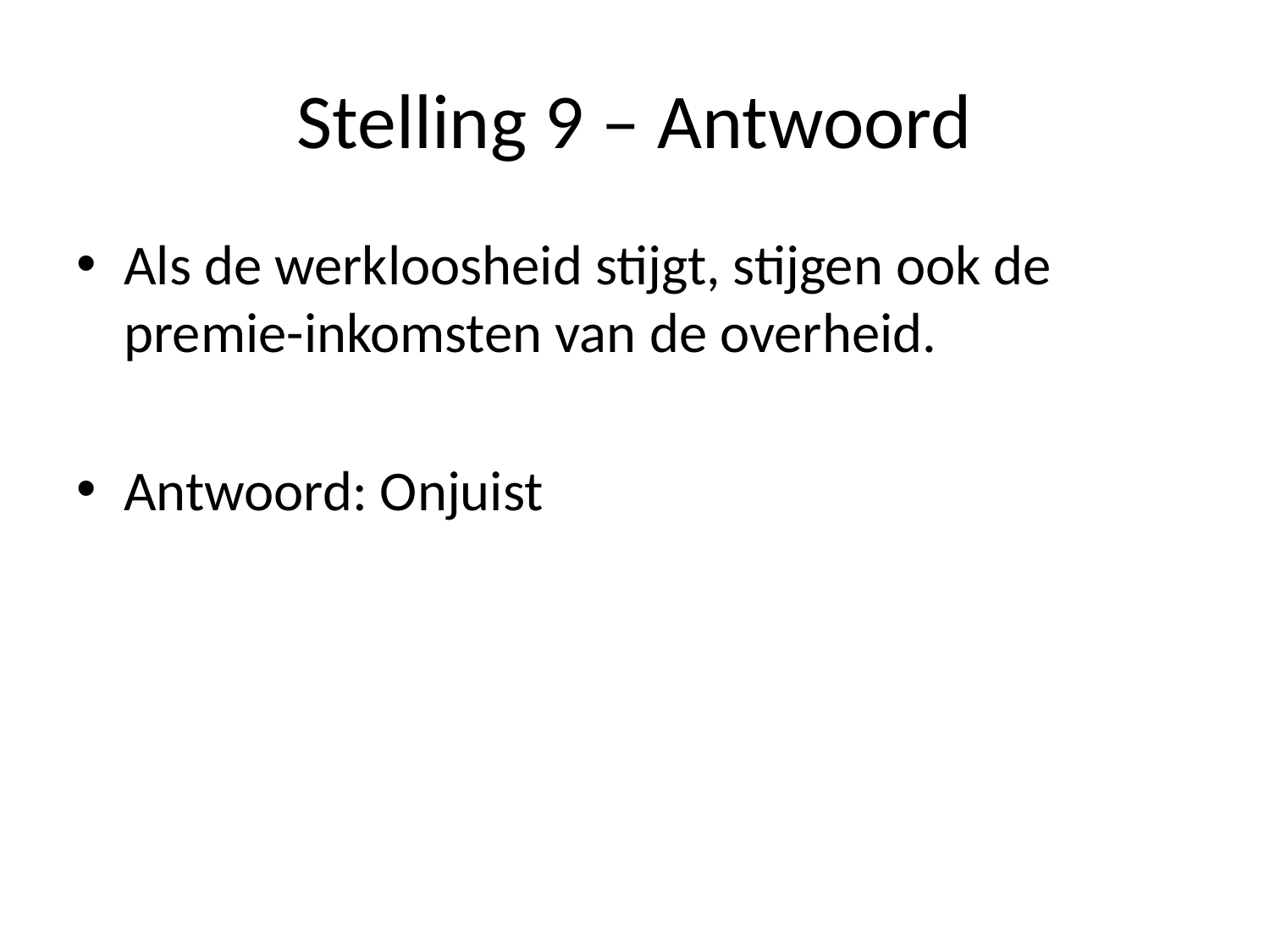

# Stelling 9 – Antwoord
Als de werkloosheid stijgt, stijgen ook de premie-inkomsten van de overheid.

Antwoord: Onjuist